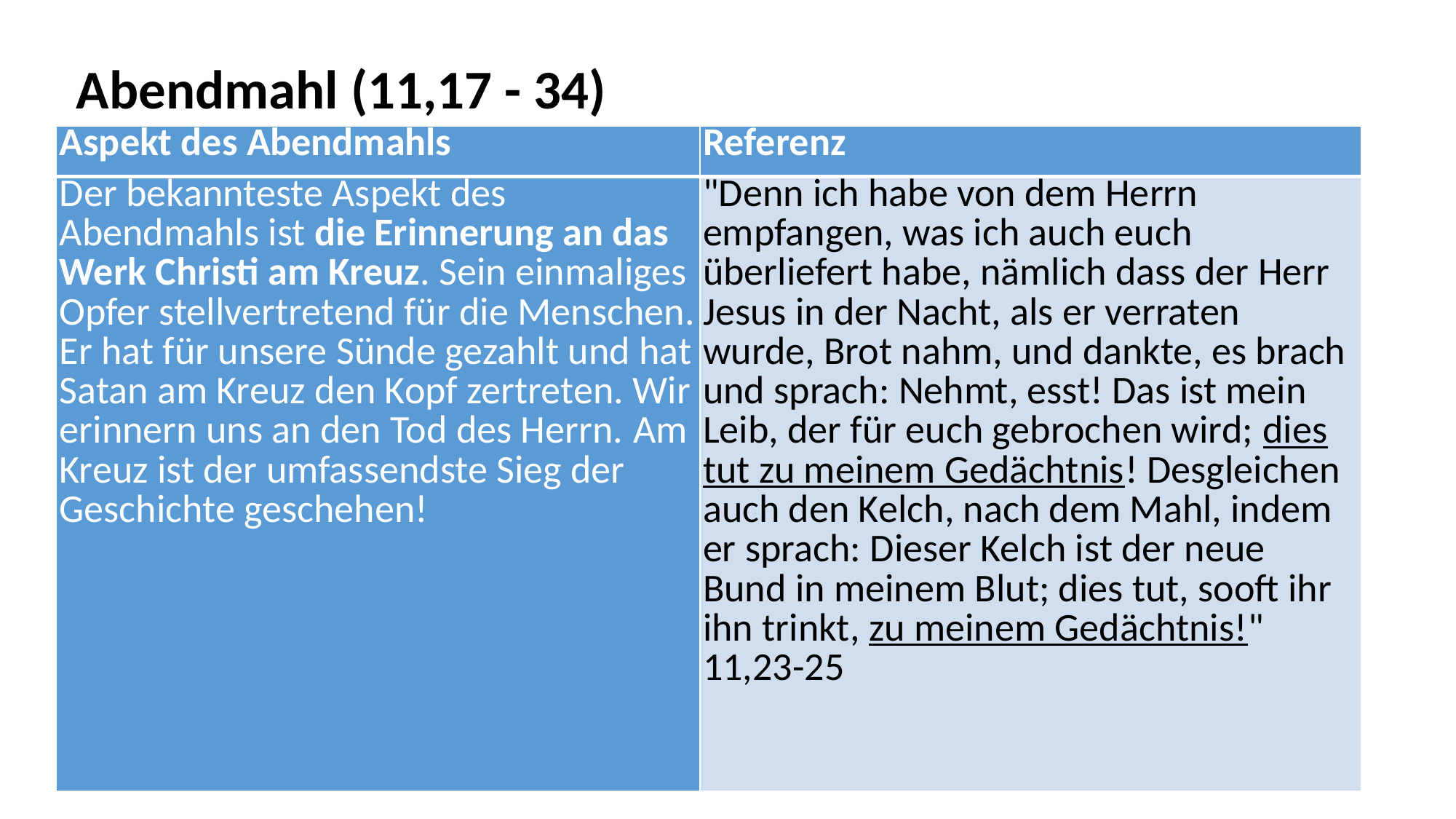

Abendmahl (11,17 - 34)
| Aspekt des Abendmahls | Referenz |
| --- | --- |
| Der bekannteste Aspekt des Abendmahls ist die Erinnerung an das Werk Christi am Kreuz. Sein einmaliges Opfer stellvertretend für die Menschen. Er hat für unsere Sünde gezahlt und hat Satan am Kreuz den Kopf zertreten. Wir erinnern uns an den Tod des Herrn. Am Kreuz ist der umfassendste Sieg der Geschichte geschehen! | "Denn ich habe von dem Herrn empfangen, was ich auch euch überliefert habe, nämlich dass der Herr Jesus in der Nacht, als er verraten wurde, Brot nahm, und dankte, es brach und sprach: Nehmt, esst! Das ist mein Leib, der für euch gebrochen wird; dies tut zu meinem Gedächtnis! Desgleichen auch den Kelch, nach dem Mahl, indem er sprach: Dieser Kelch ist der neue Bund in meinem Blut; dies tut, sooft ihr ihn trinkt, zu meinem Gedächtnis!" 11,23-25 |